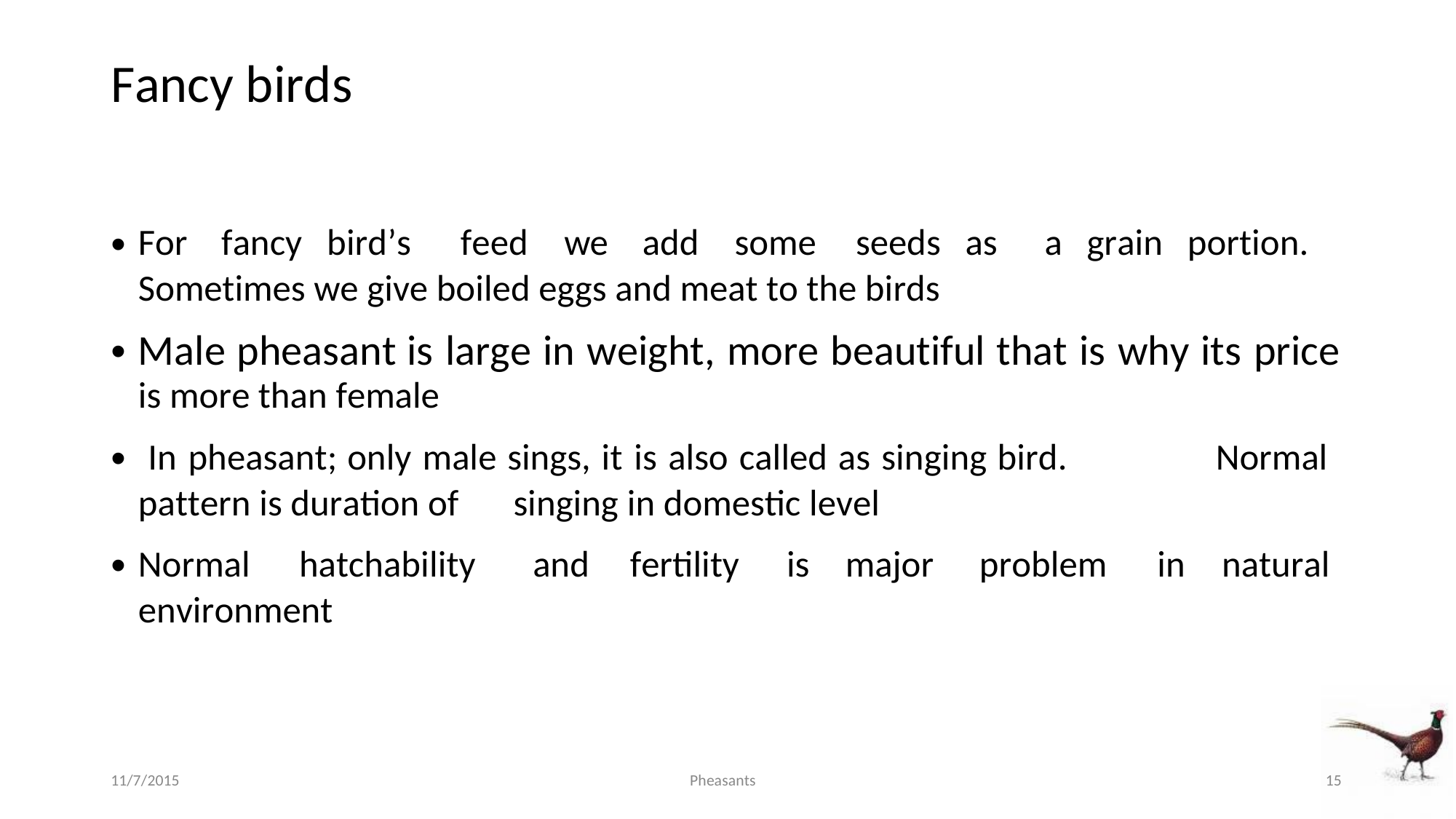

Fancy birds
•
For
fancy  bird’s
feed
we
add
some
seeds  as
a  grain  portion.
Sometimes we give boiled eggs and meat to the birds
Male pheasant is large in weight, more beautiful that is why its price
is more than female
•
•
In pheasant; only male sings, it is also called as singing bird.
Normal
pattern is duration of
singing in domestic level
•
Normal
hatchability
and
fertility
is
major
problem
in
natural
environment

11/7/2015
Pheasants
15